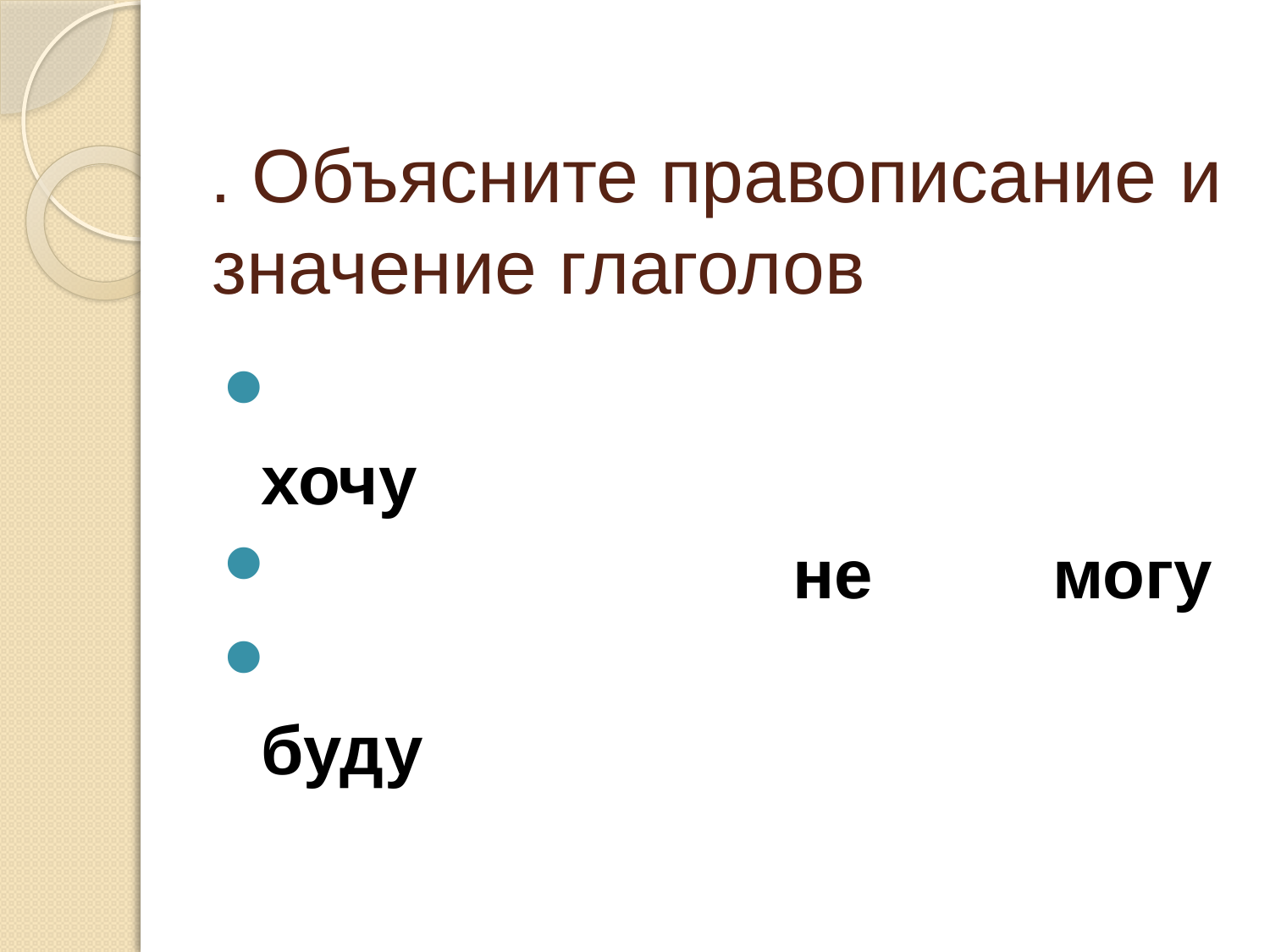

# . Объясните правописание и значение глаголов
                                     хочу
                       не        могу
                                    буду